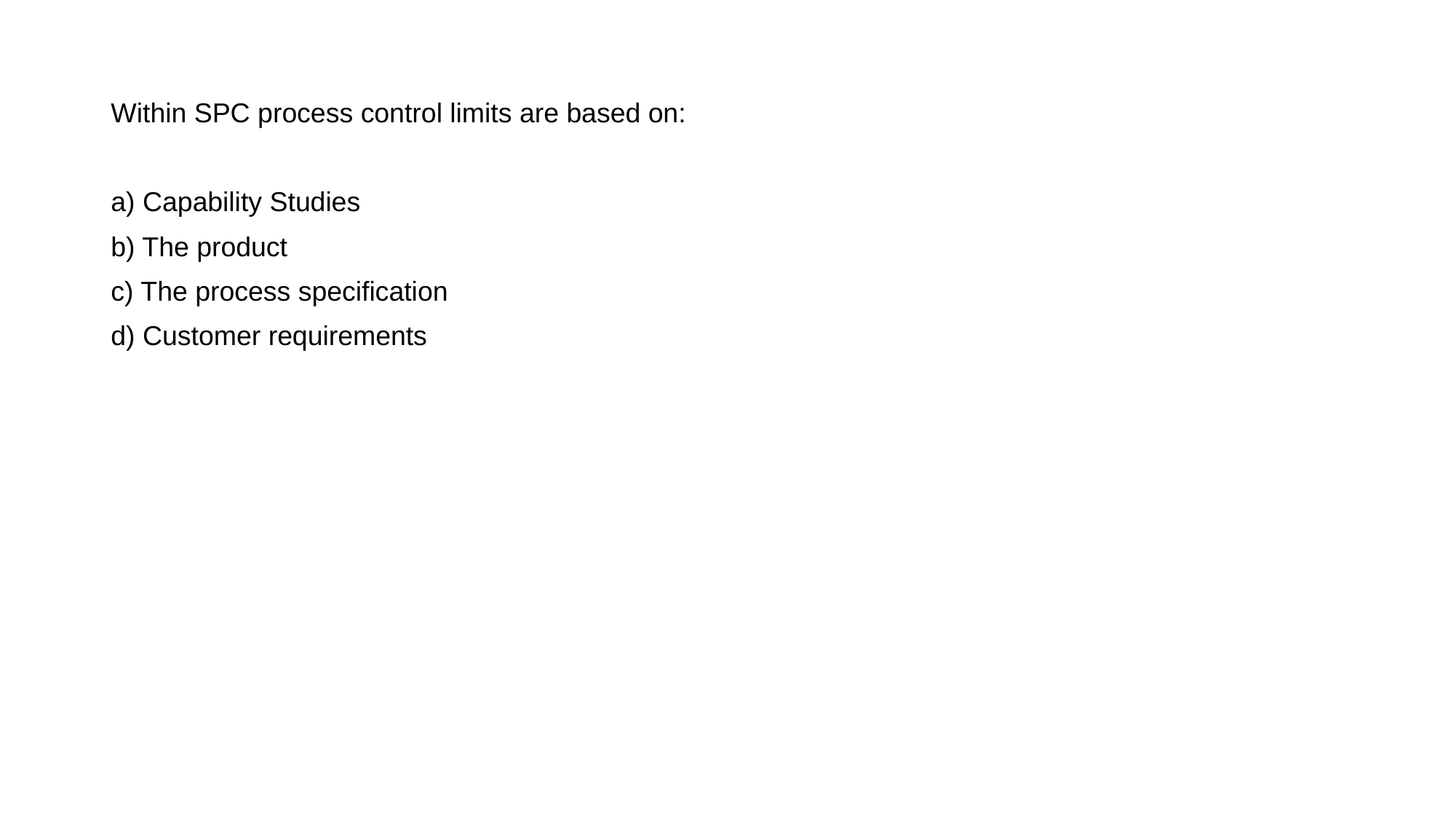

Within SPC process control limits are based on:

a) Capability Studies
b) The product
c) The process specification
d) Customer requirements